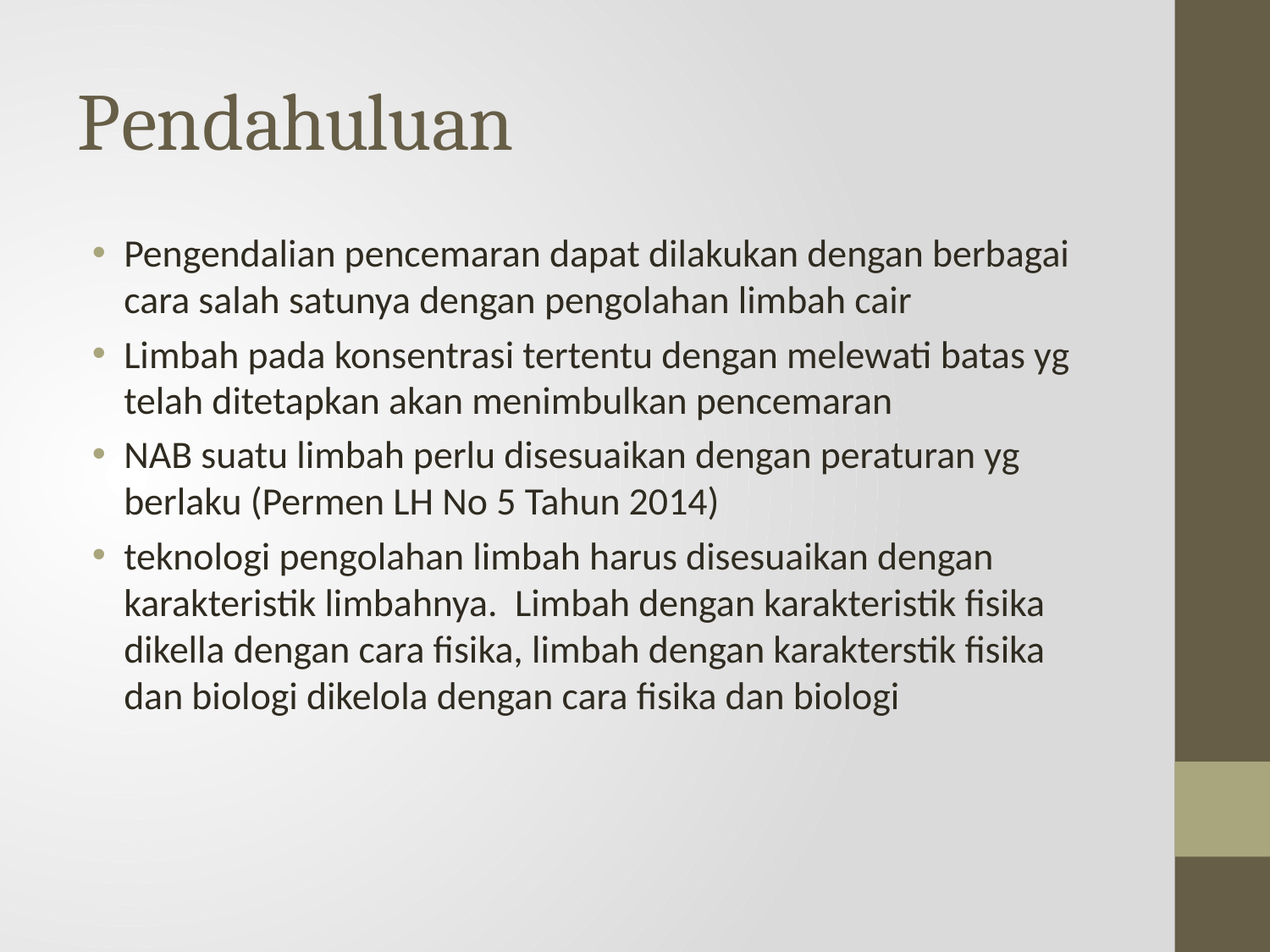

# Pendahuluan
Pengendalian pencemaran dapat dilakukan dengan berbagai cara salah satunya dengan pengolahan limbah cair
Limbah pada konsentrasi tertentu dengan melewati batas yg telah ditetapkan akan menimbulkan pencemaran
NAB suatu limbah perlu disesuaikan dengan peraturan yg berlaku (Permen LH No 5 Tahun 2014)
teknologi pengolahan limbah harus disesuaikan dengan karakteristik limbahnya.  Limbah dengan karakteristik fisika dikella dengan cara fisika, limbah dengan karakterstik fisika dan biologi dikelola dengan cara fisika dan biologi